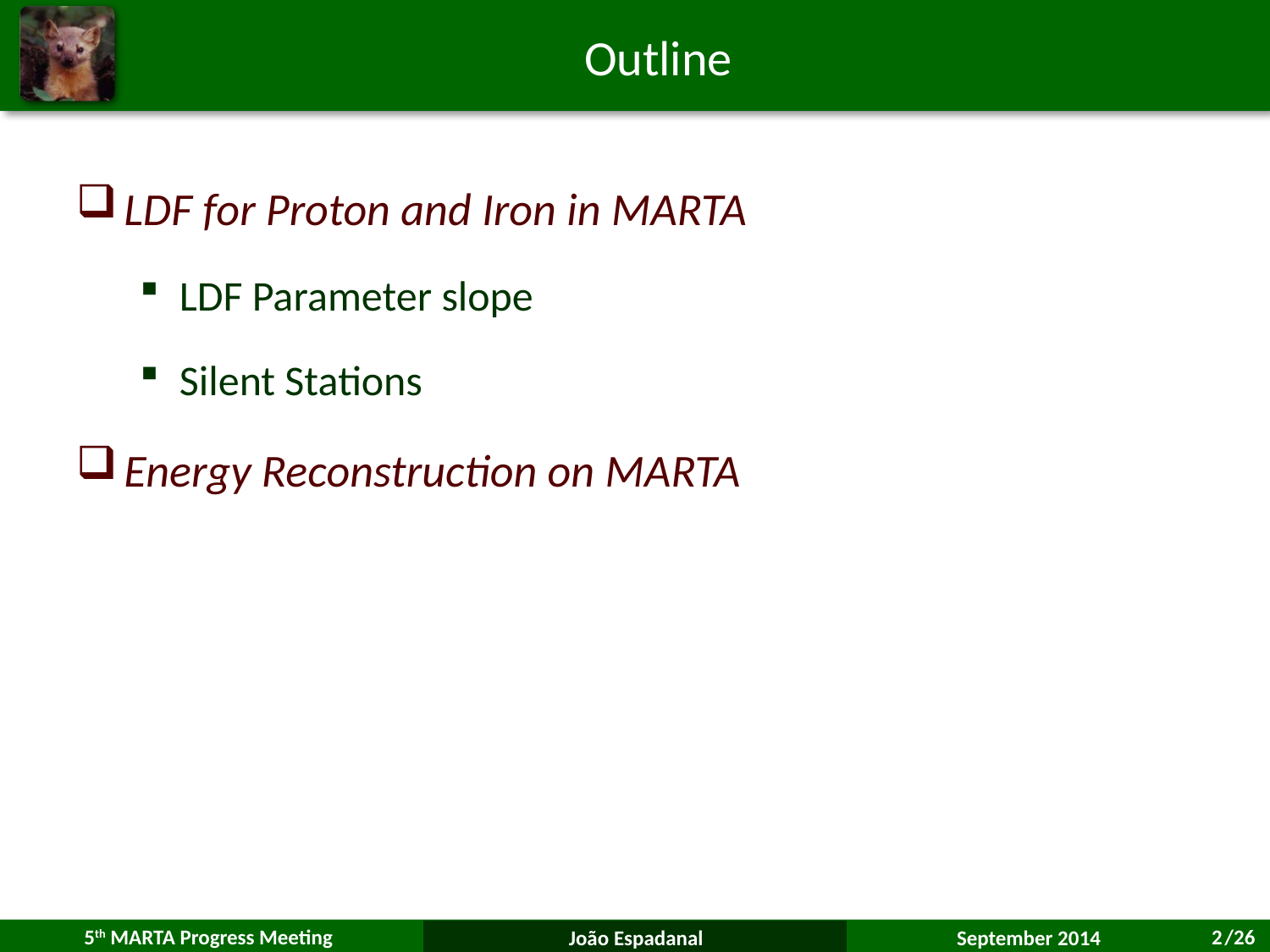

# Outline
LDF for Proton and Iron in MARTA
LDF Parameter slope
Silent Stations
Energy Reconstruction on MARTA

2